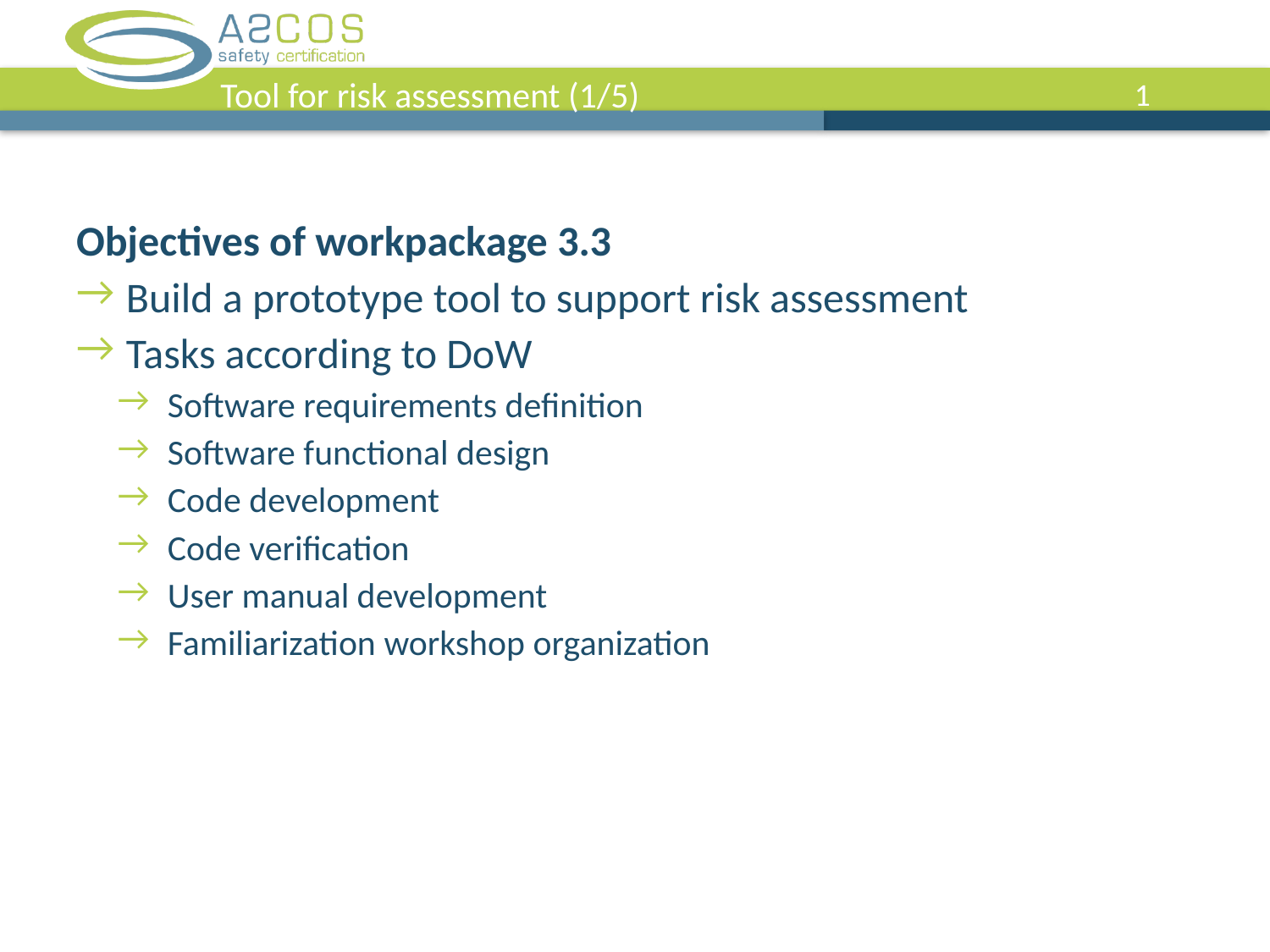

Tool for risk assessment (1/5)
Objectives of workpackage 3.3
Build a prototype tool to support risk assessment
Tasks according to DoW
Software requirements definition
Software functional design
Code development
Code verification
User manual development
Familiarization workshop organization